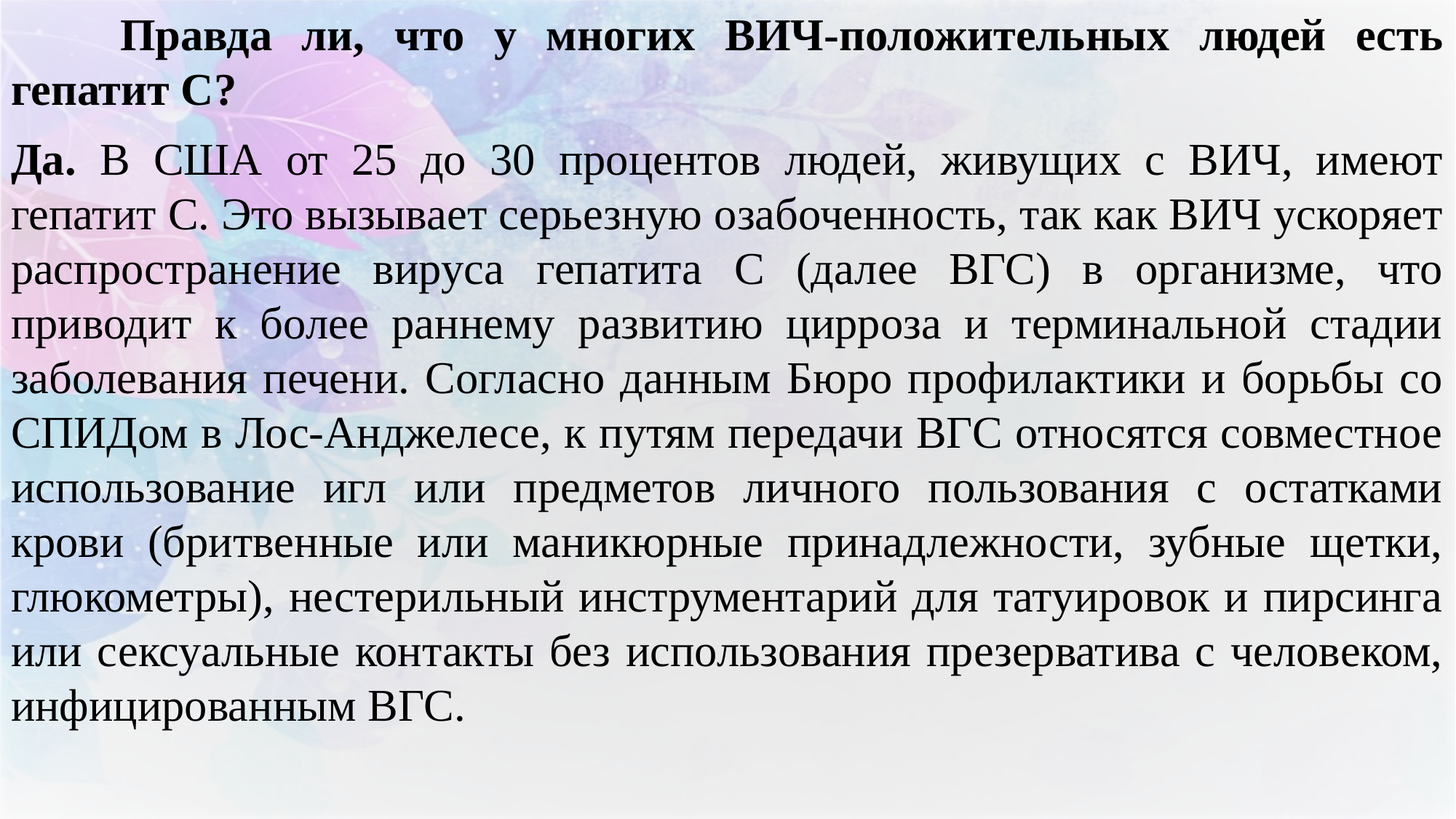

Правда ли, что у многих ВИЧ-положительных людей есть гепатит С?
Да. В США от 25 до 30 процентов людей, живущих с ВИЧ, имеют гепатит С. Это вызывает серьезную озабоченность, так как ВИЧ ускоряет распространение вируса гепатита С (далее ВГС) в организме, что приводит к более раннему развитию цирроза и терминальной стадии заболевания печени. Согласно данным Бюро профилактики и борьбы со СПИДом в Лос-Анджелесе, к путям передачи ВГС относятся совместное использование игл или предметов личного пользования с остатками крови (бритвенные или маникюрные принадлежности, зубные щетки, глюкометры), нестерильный инструментарий для татуировок и пирсинга или сексуальные контакты без использования презерватива с человеком, инфицированным ВГС.